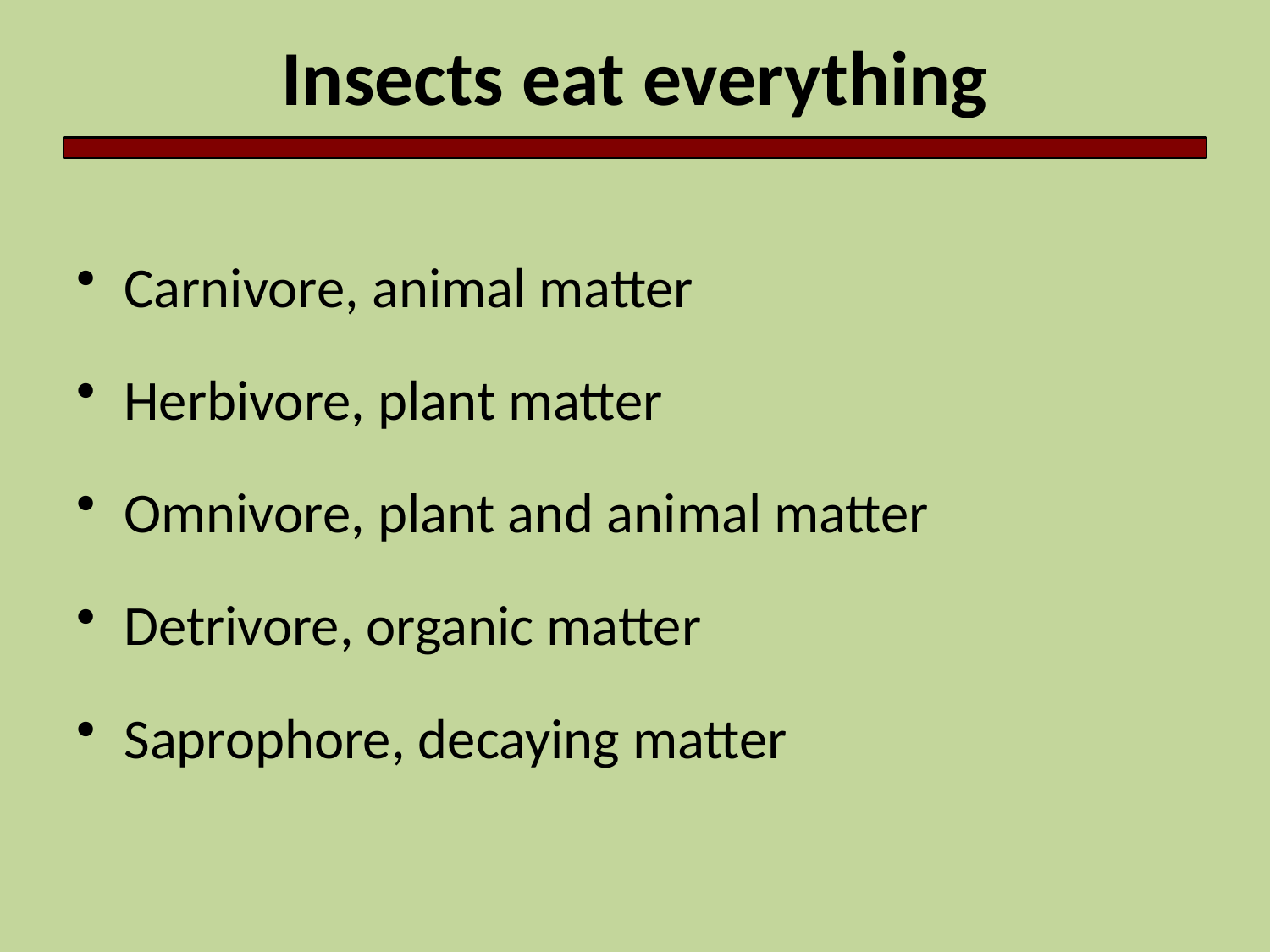

# Insects eat everything
Carnivore, animal matter
Herbivore, plant matter
Omnivore, plant and animal matter
Detrivore, organic matter
Saprophore, decaying matter